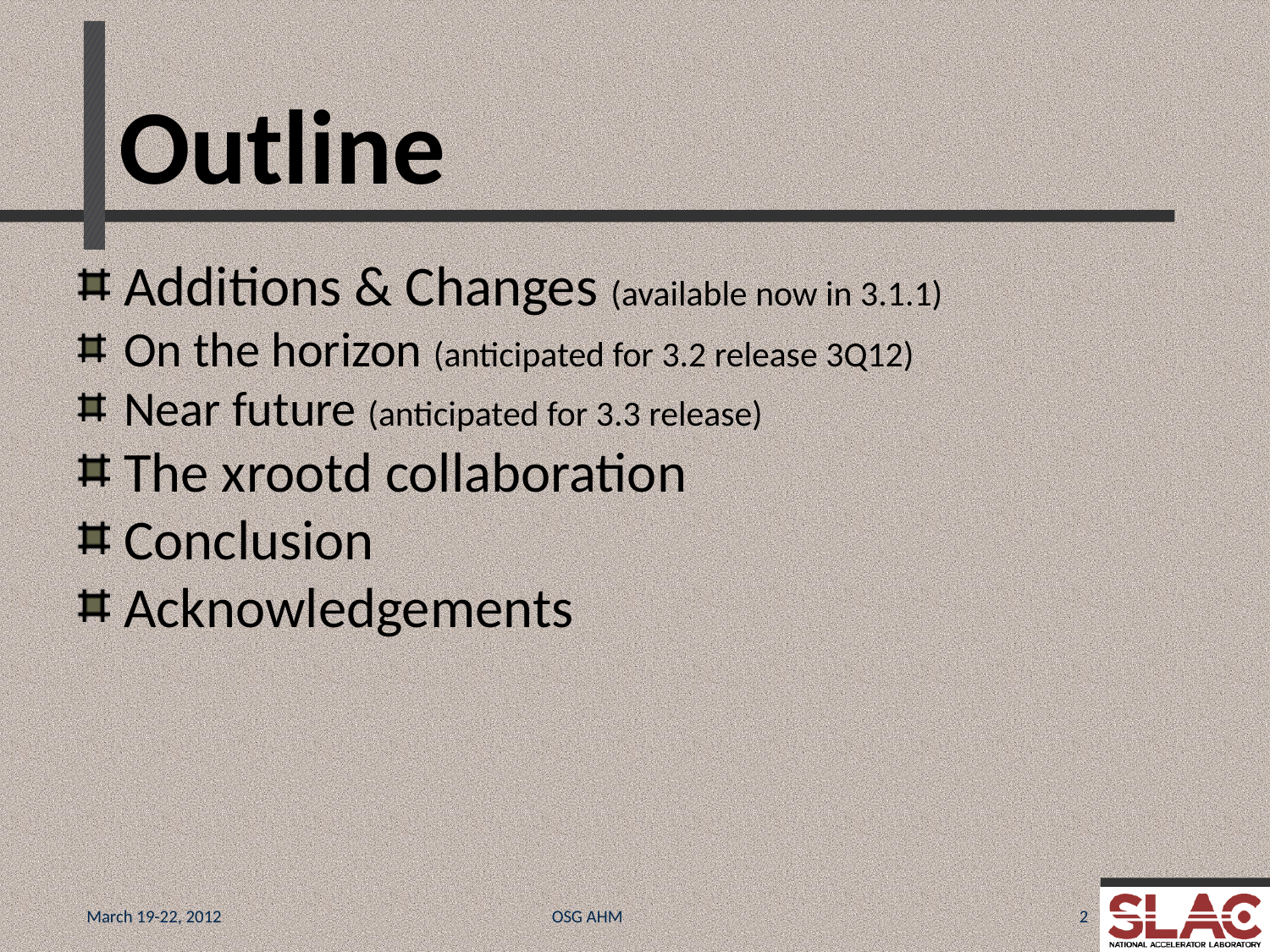

# Outline
Additions & Changes (available now in 3.1.1)
On the horizon (anticipated for 3.2 release 3Q12)
Near future (anticipated for 3.3 release)
The xrootd collaboration
Conclusion
Acknowledgements